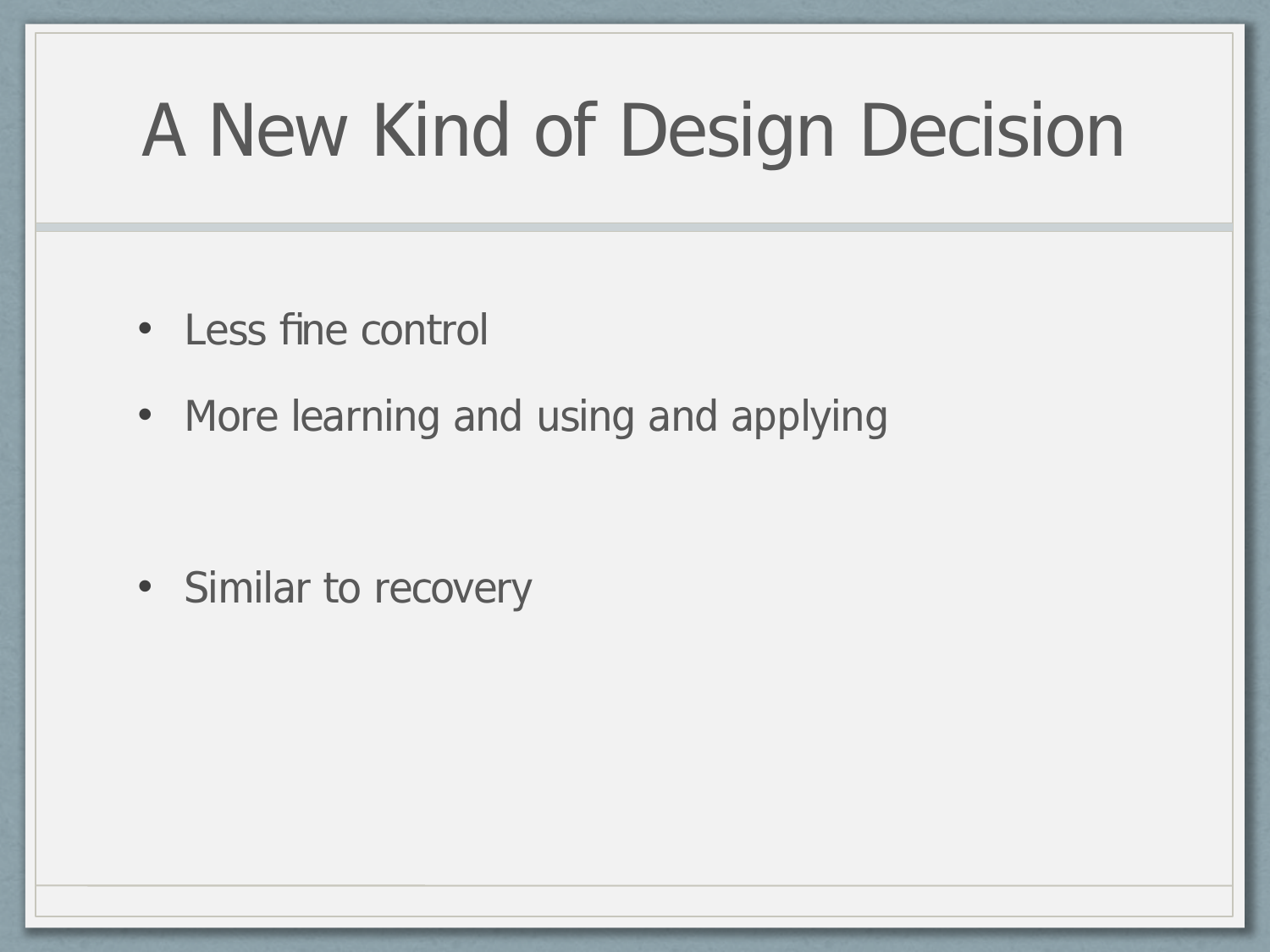

# A New Kind of Design Decision
Less fine control
More learning and using and applying

Similar to recovery